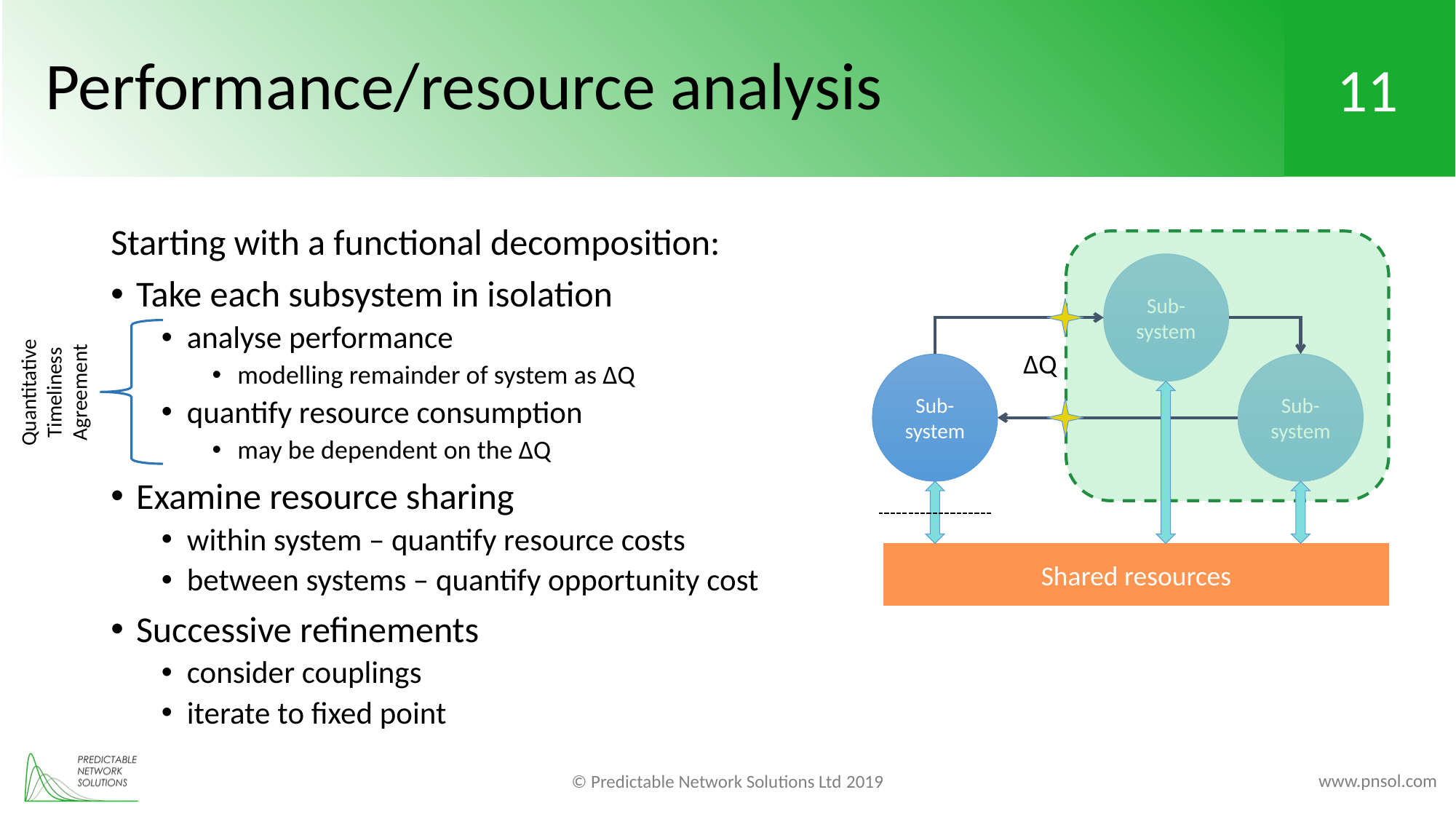

# Performance/resource analysis
Starting with a functional decomposition:
Take each subsystem in isolation
analyse performance
modelling remainder of system as ∆Q
quantify resource consumption
may be dependent on the ∆Q
Examine resource sharing
within system – quantify resource costs
between systems – quantify opportunity cost
Successive refinements
consider couplings
iterate to fixed point

Sub-system
Sub-system
Sub-system

∆Q

Quantitative Timeliness Agreement

Shared resources